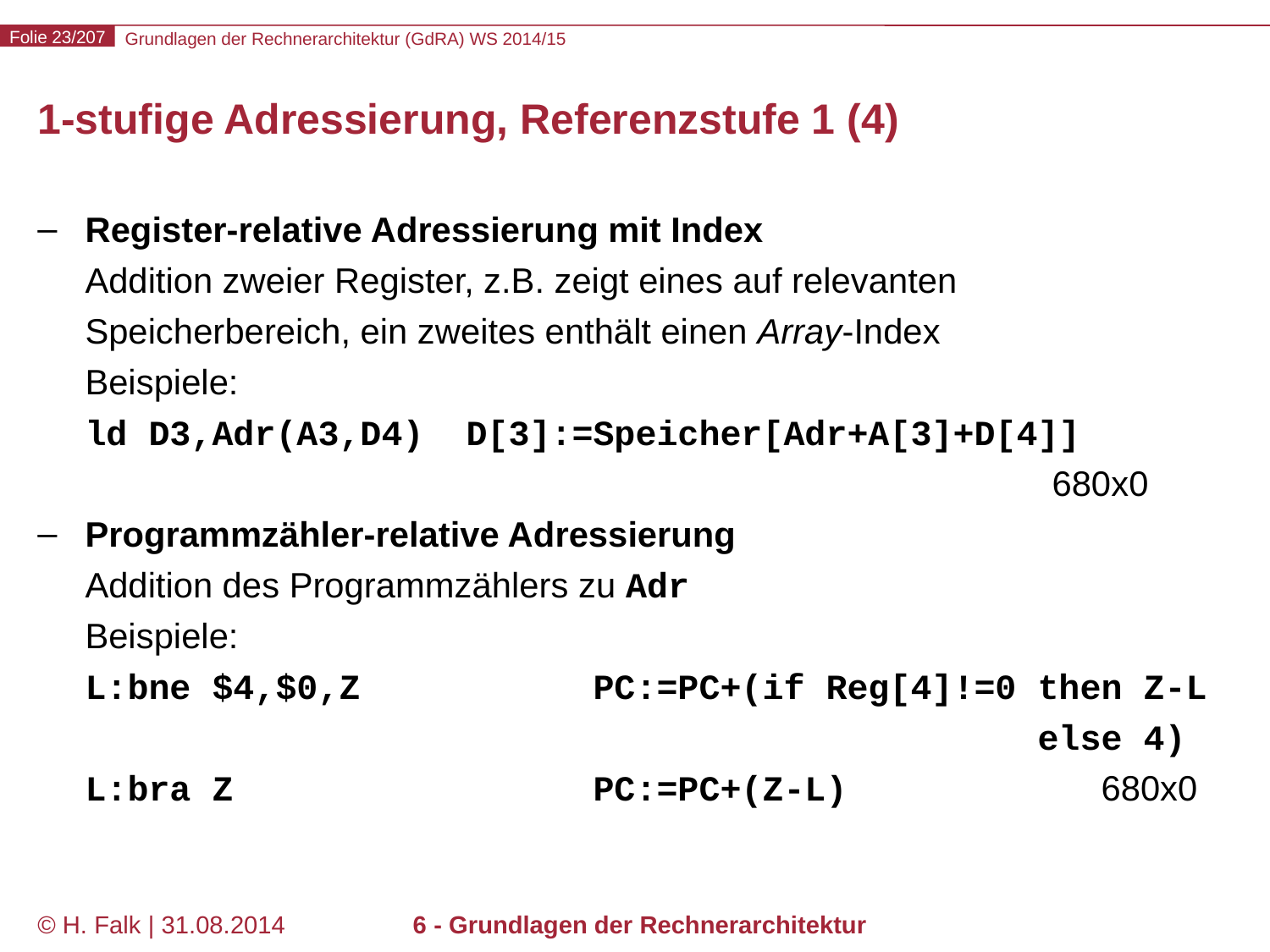

# 1-stufige Adressierung, Referenzstufe 1 (4)
Register-relative Adressierung mit Index
Addition zweier Register, z.B. zeigt eines auf relevanten Speicherbereich, ein zweites enthält einen Array-Index
Beispiele:
ld D3,Adr(A3,D4)	D[3]:=Speicher[Adr+A[3]+D[4]]									        680x0
Programmzähler-relative Adressierung
Addition des Programmzählers zu Adr
Beispiele:
L:bne $4,$0,Z		PC:=PC+(if Reg[4]!=0 then Z-L
							   else 4)
L:bra Z			PC:=PC+(Z-L)		680x0
© H. Falk | 31.08.2014
6 - Grundlagen der Rechnerarchitektur